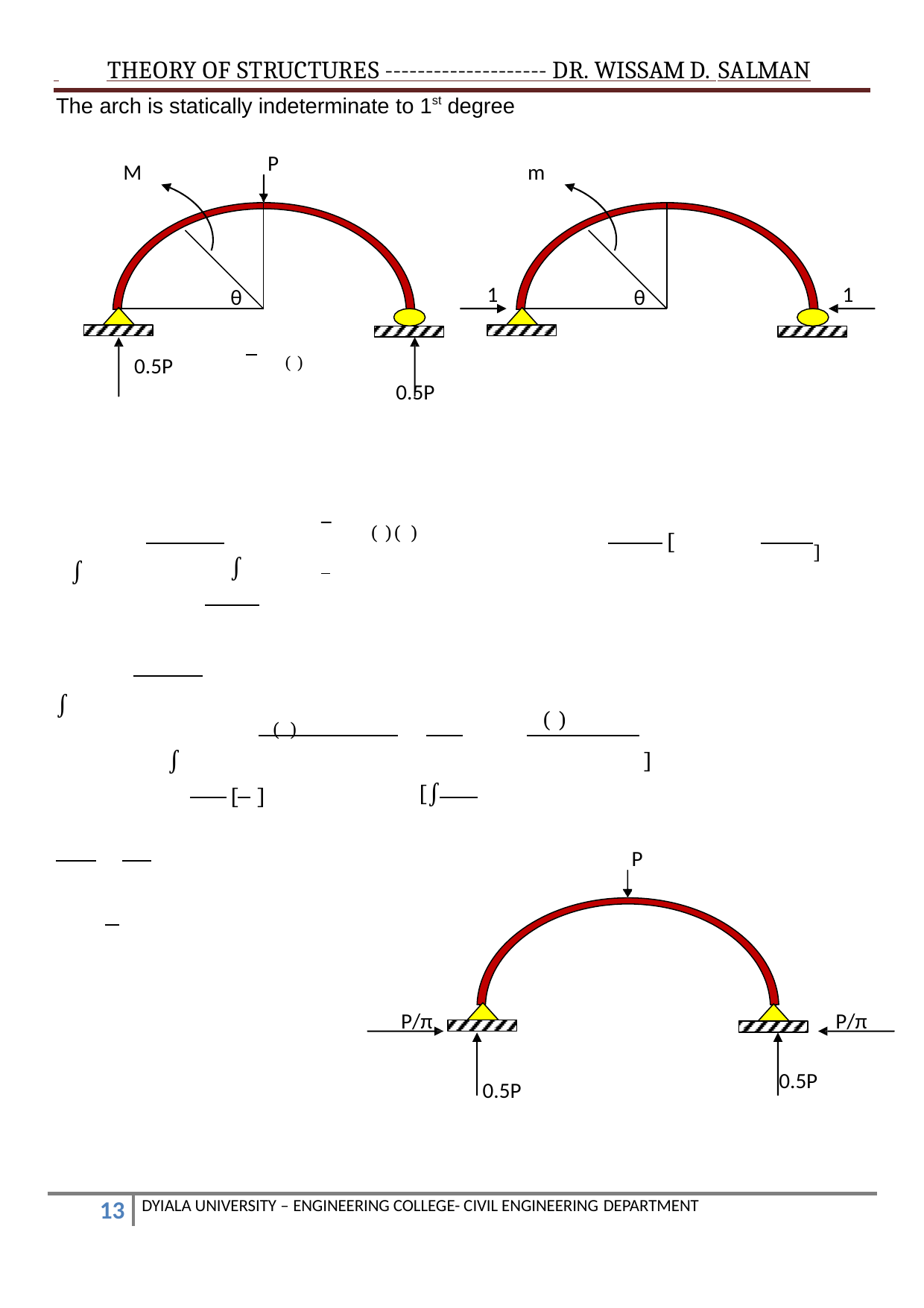

THEORY OF STRUCTURES -------------------- DR. WISSAM D. SALMAN
The arch is statically indeterminate to 1st degree
P
M
m

1
1
θ
θ

       ( )
0.5P

0.5P

        ( )( )

]

     ∫
    ∫
[

       ∫

     ( )
   	     ( )
    ∫
        [∫
  ]

[	]

P

P/π
P/π

0.5P
0.5P

DYIALA UNIVERSITY – ENGINEERING COLLEGE- CIVIL ENGINEERING DEPARTMENT
13